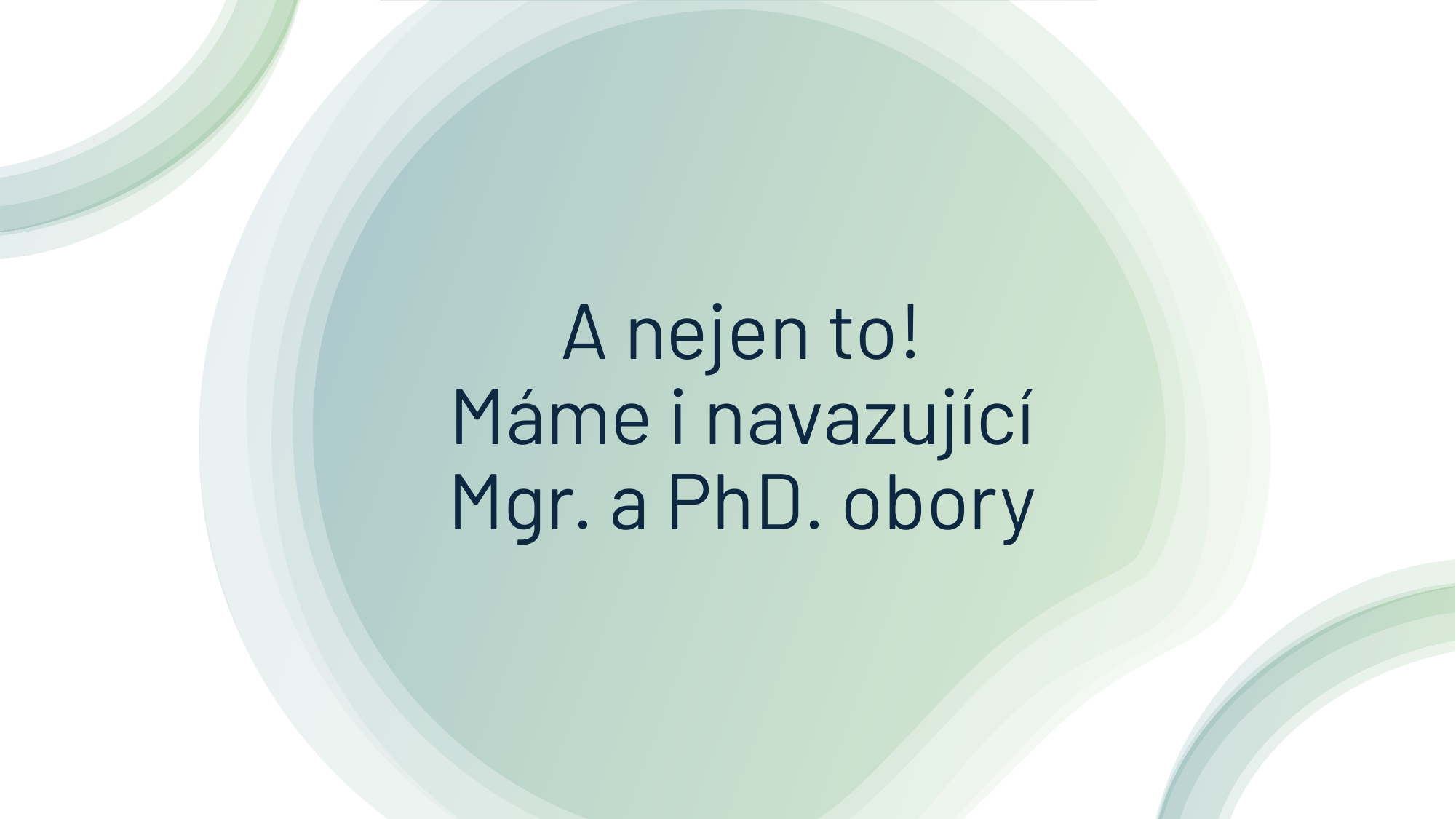

# A nejen to! Máme i navazující Mgr. a PhD. obory